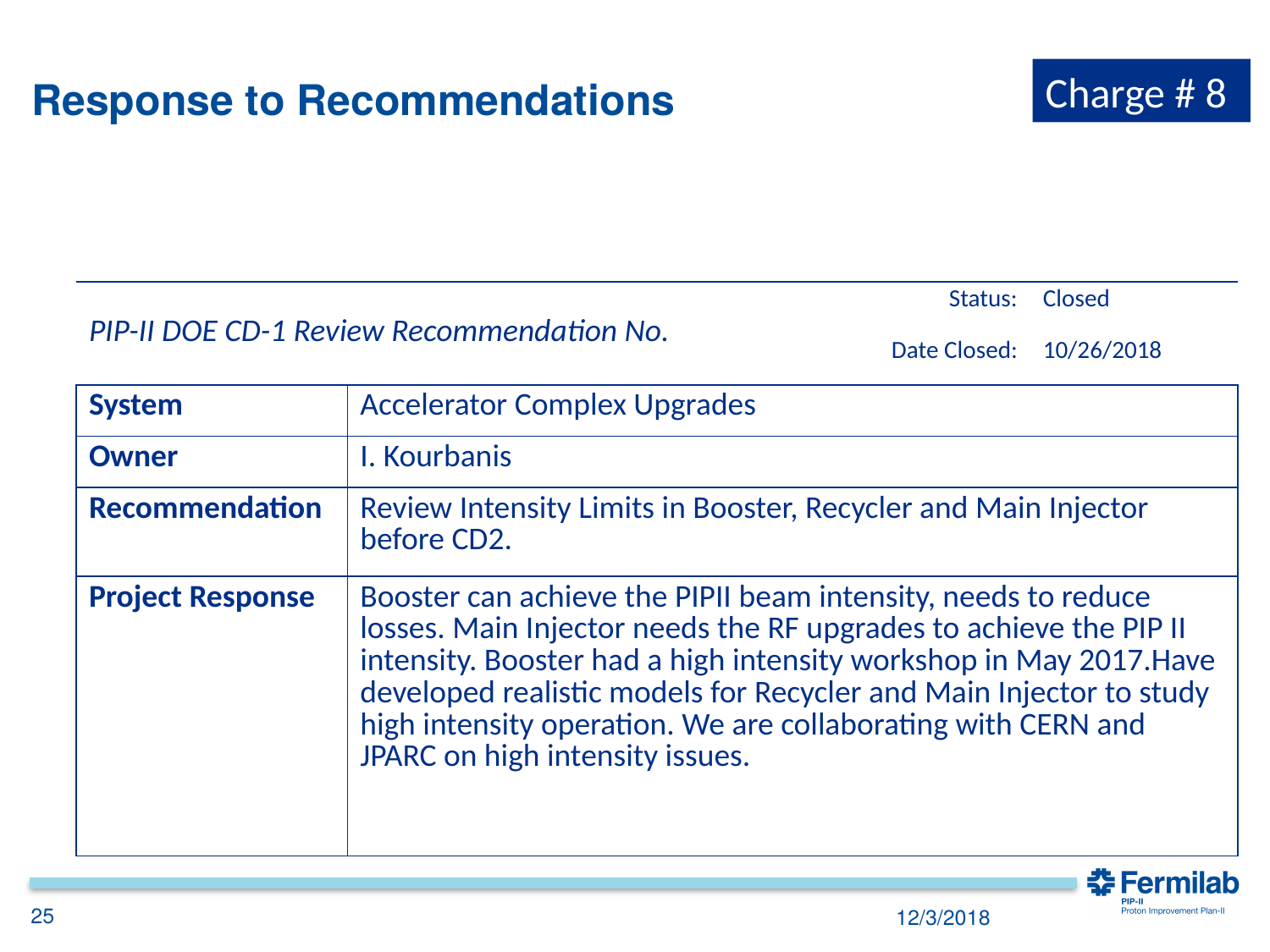

Charge # 8
# Response to Recommendations
| PIP-II DOE CD-1 Review Recommendation No. | Status: | Closed |
| --- | --- | --- |
|  | Date Closed: | 10/26/2018 |
| System | Accelerator Complex Upgrades |
| --- | --- |
| Owner | I. Kourbanis |
| Recommendation | Review Intensity Limits in Booster, Recycler and Main Injector before CD2. |
| Project Response | Booster can achieve the PIPII beam intensity, needs to reduce losses. Main Injector needs the RF upgrades to achieve the PIP II intensity. Booster had a high intensity workshop in May 2017.Have developed realistic models for Recycler and Main Injector to study high intensity operation. We are collaborating with CERN and JPARC on high intensity issues. |
25
12/3/2018